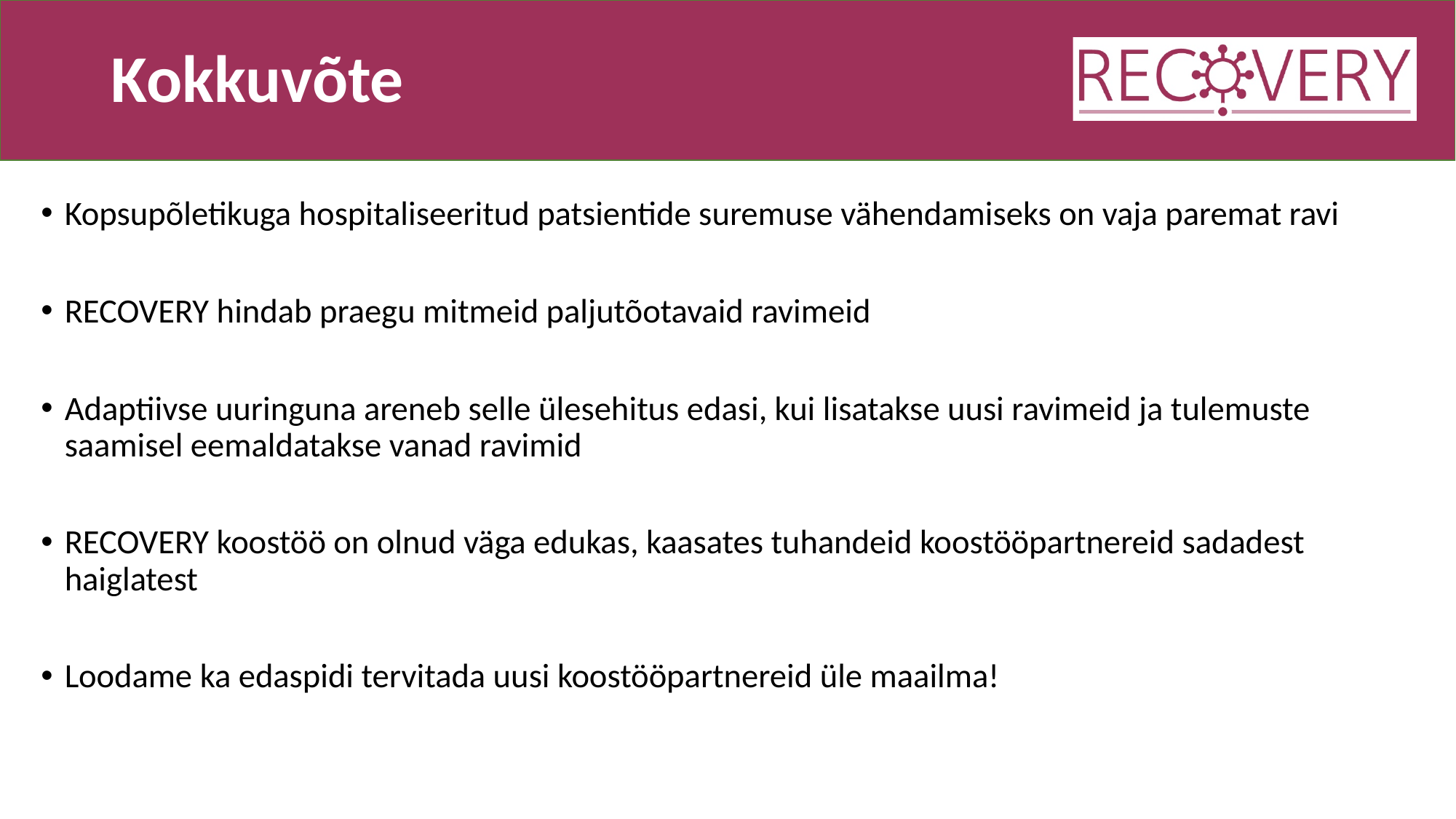

# Kokkuvõte
Kopsupõletikuga hospitaliseeritud patsientide suremuse vähendamiseks on vaja paremat ravi

RECOVERY hindab praegu mitmeid paljutõotavaid ravimeid

Adaptiivse uuringuna areneb selle ülesehitus edasi, kui lisatakse uusi ravimeid ja tulemuste saamisel eemaldatakse vanad ravimid

RECOVERY koostöö on olnud väga edukas, kaasates tuhandeid koostööpartnereid sadadest haiglatest

Loodame ka edaspidi tervitada uusi koostööpartnereid üle maailma!